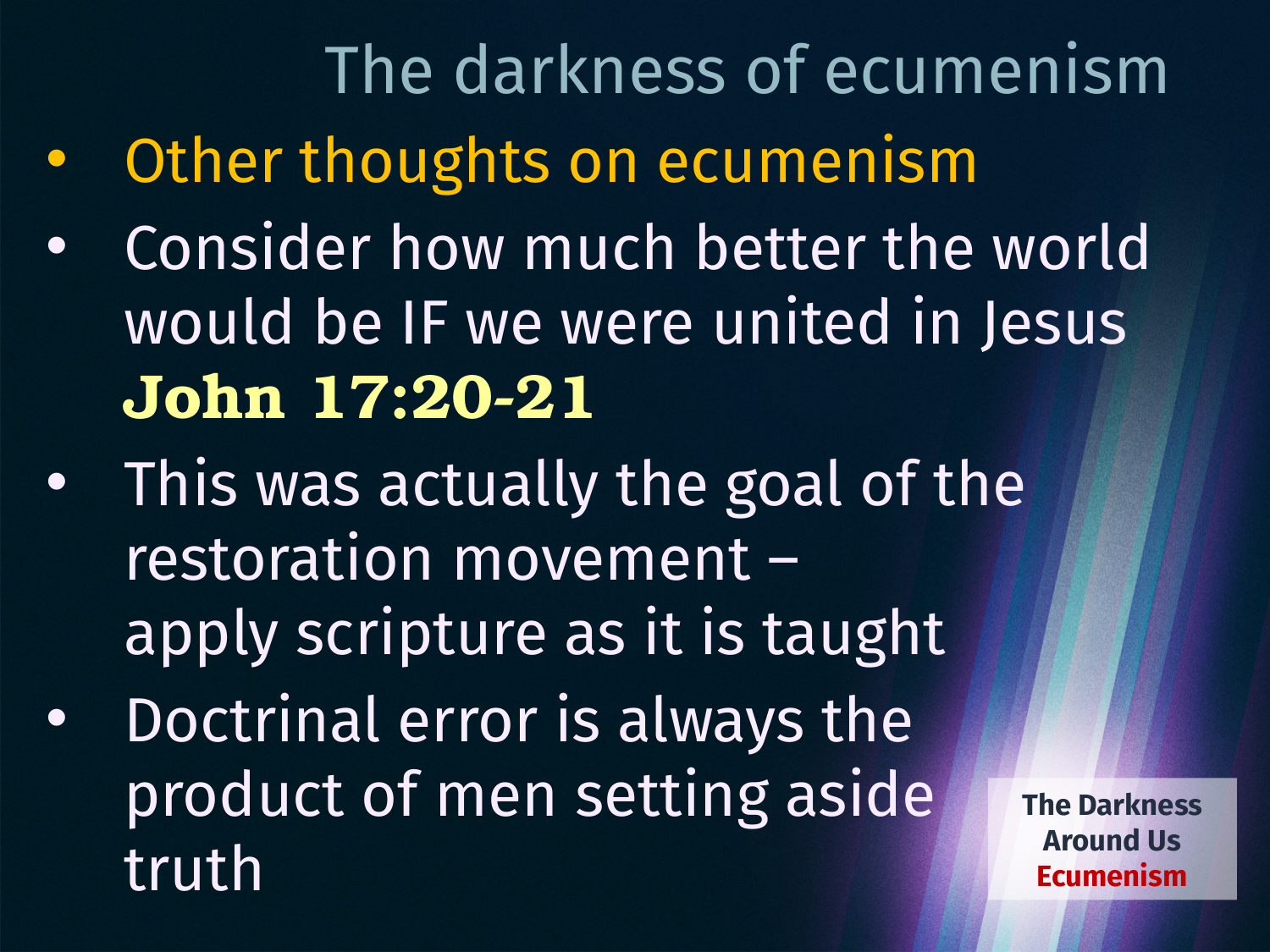

# The darkness of ecumenism
Other thoughts on ecumenism
Consider how much better the world would be IF we were united in Jesus  John 17:20-21
This was actually the goal of the restoration movement –
apply scripture as it is taught
Doctrinal error is always the
product of men setting aside
truth
The Darkness Around Us
Ecumenism